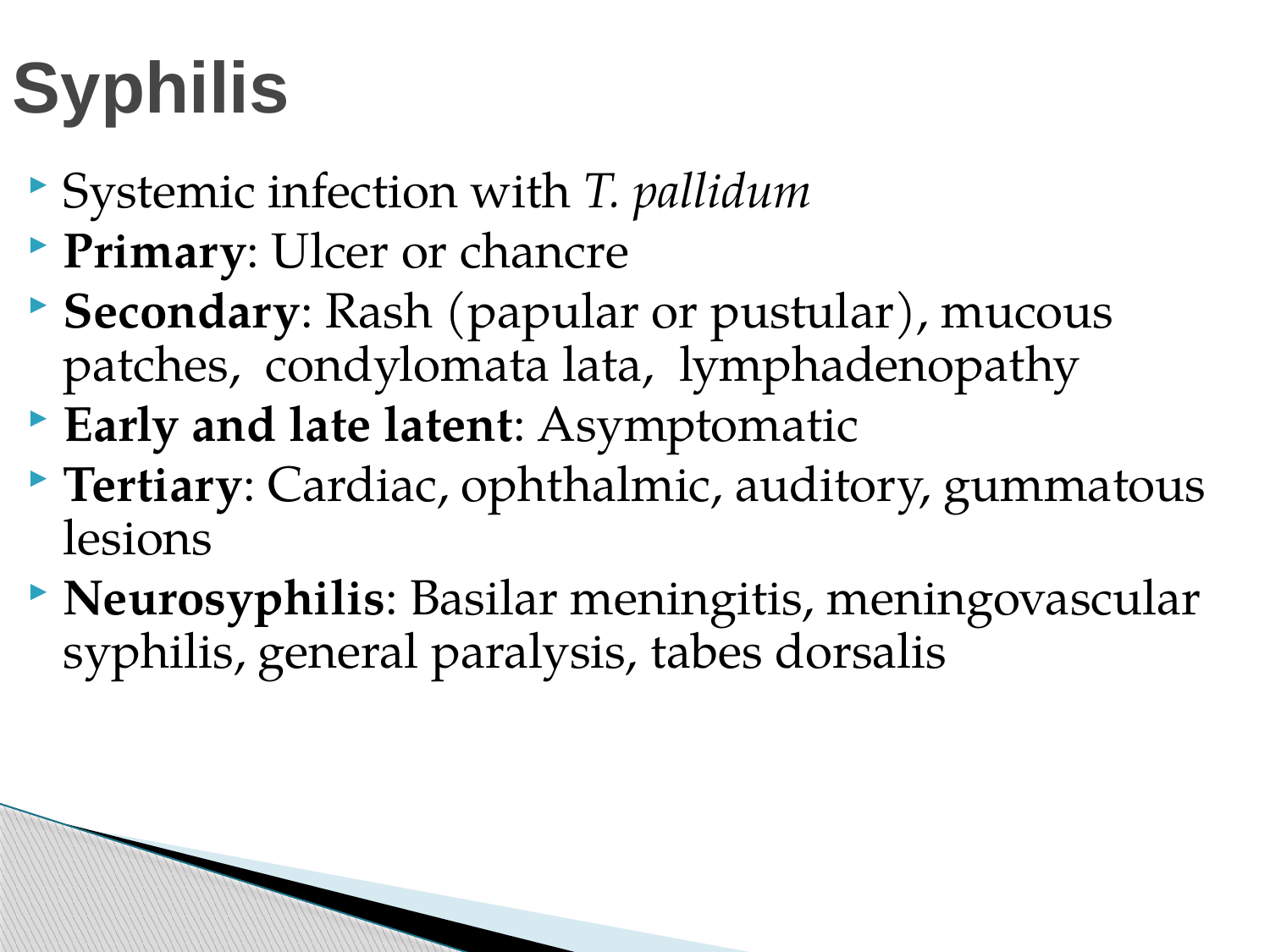

Syphilis
Systemic infection with T. pallidum
Primary: Ulcer or chancre
Secondary: Rash (papular or pustular), mucous patches,  condylomata lata,  lymphadenopathy
Early and late latent: Asymptomatic
Tertiary: Cardiac, ophthalmic, auditory, gummatous lesions
Neurosyphilis: Basilar meningitis, meningovascular syphilis, general paralysis, tabes dorsalis